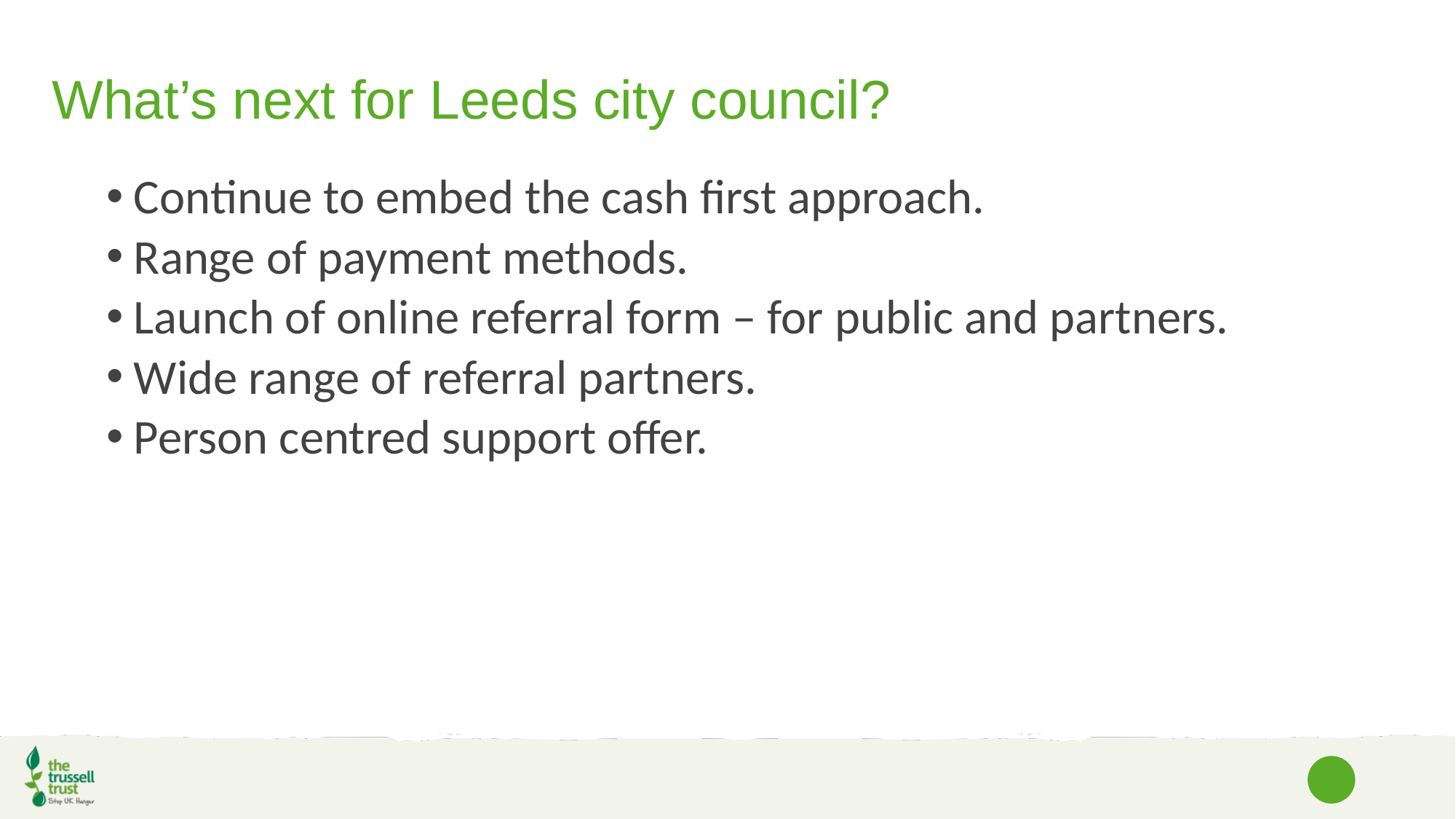

# What’s next for Leeds city council?

Continue to embed the cash first approach.
Range of payment methods.
Launch of online referral form – for public and partners.
Wide range of referral partners.
Person centred support offer.